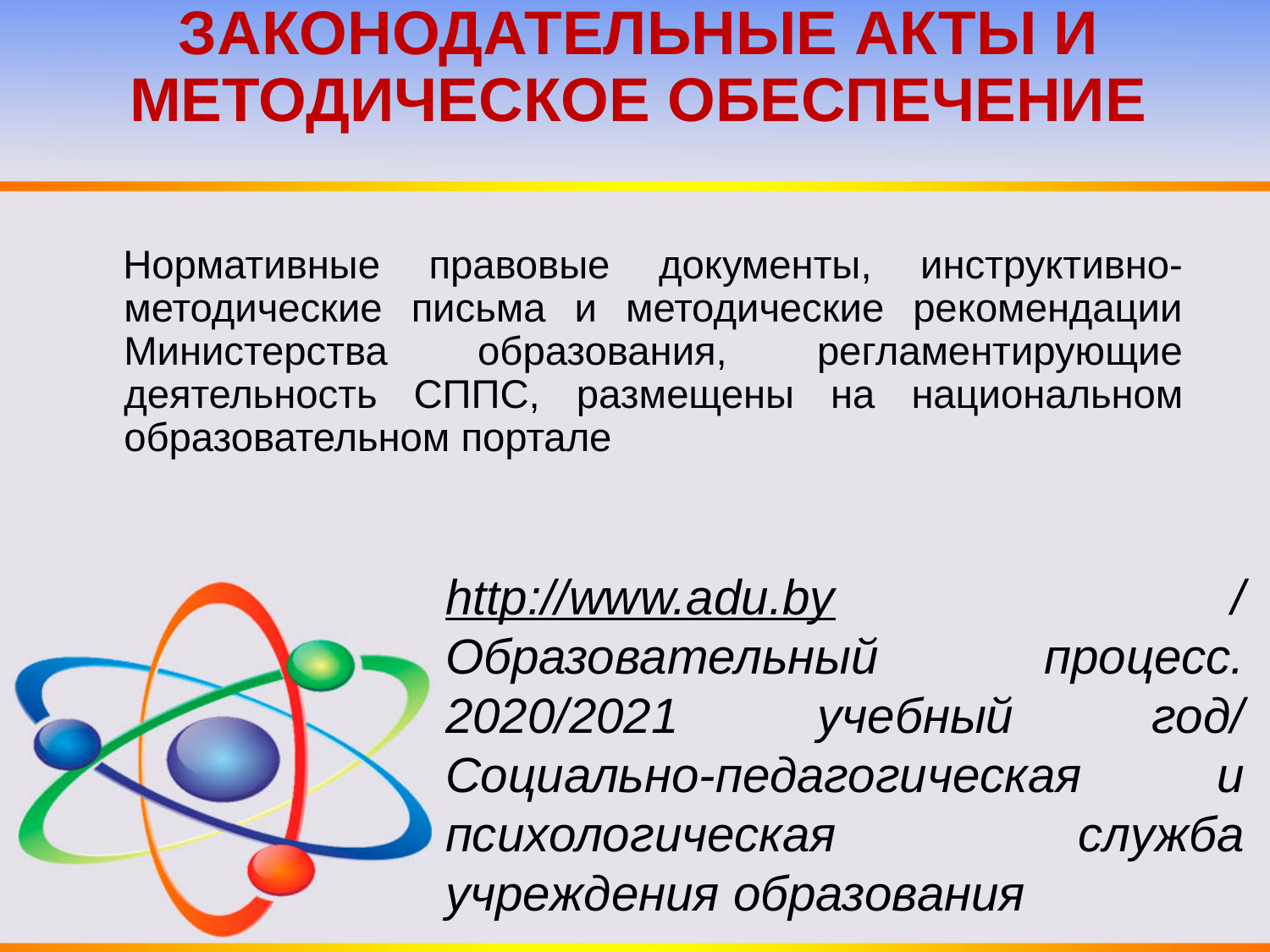

ЗАКОНОДАТЕЛЬНЫЕ АКТЫ И МЕТОДИЧЕСКОЕ ОБЕСПЕЧЕНИЕ
Нормативные правовые документы, инструктивно-методические письма и методические рекомендации Министерства образования, регламентирующие деятельность СППС, размещены на национальном образовательном портале
http://www.adu.by / Образовательный процесс. 2020/2021 учебный год/ Социально-педагогическая и психологическая служба учреждения образования